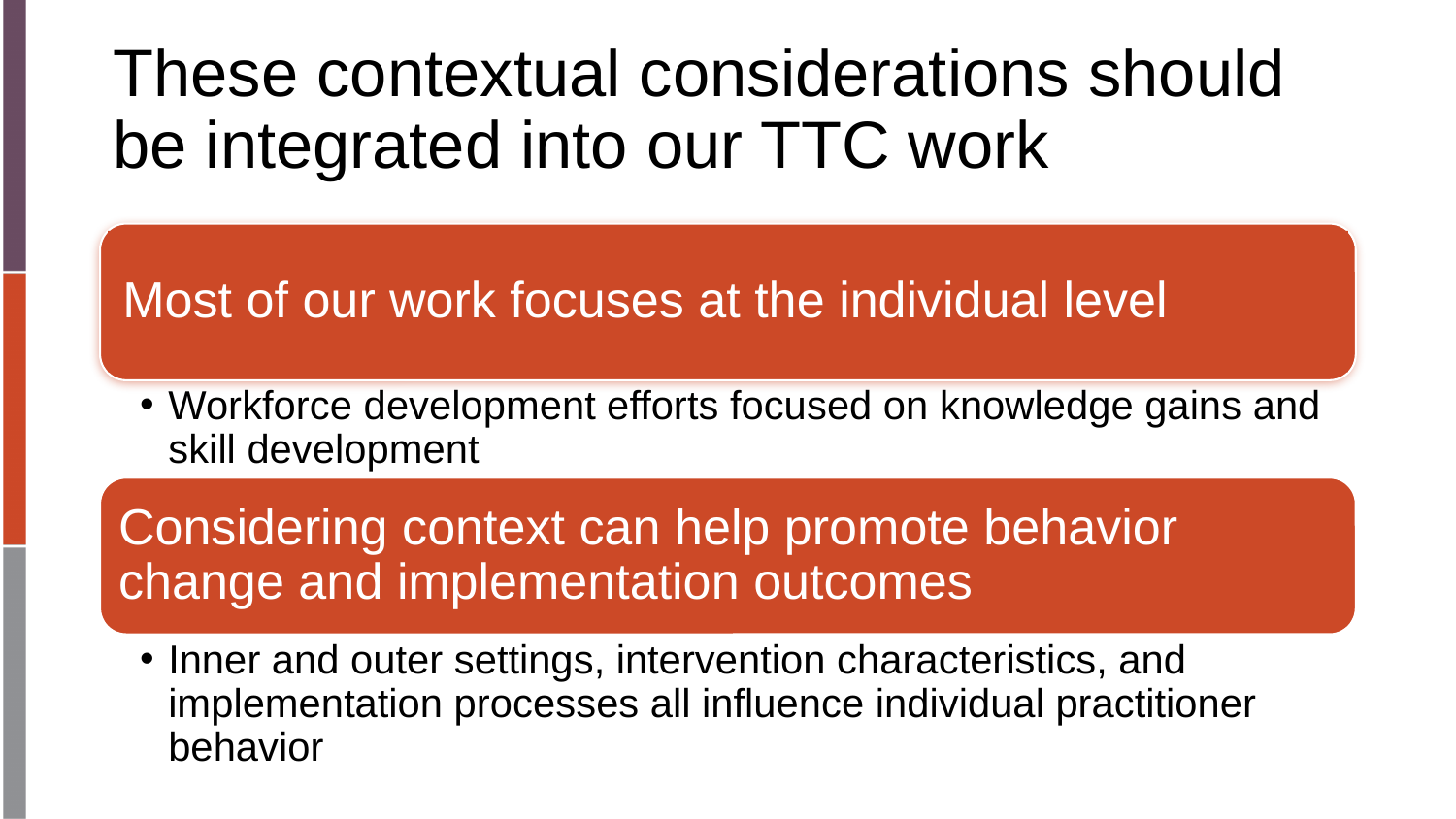

# These contextual considerations should be integrated into our TTC work

Most of our work focuses at the individual level
Workforce development efforts focused on knowledge gains and skill development
Considering context can help promote behavior change and implementation outcomes
Inner and outer settings, intervention characteristics, and implementation processes all influence individual practitioner behavior